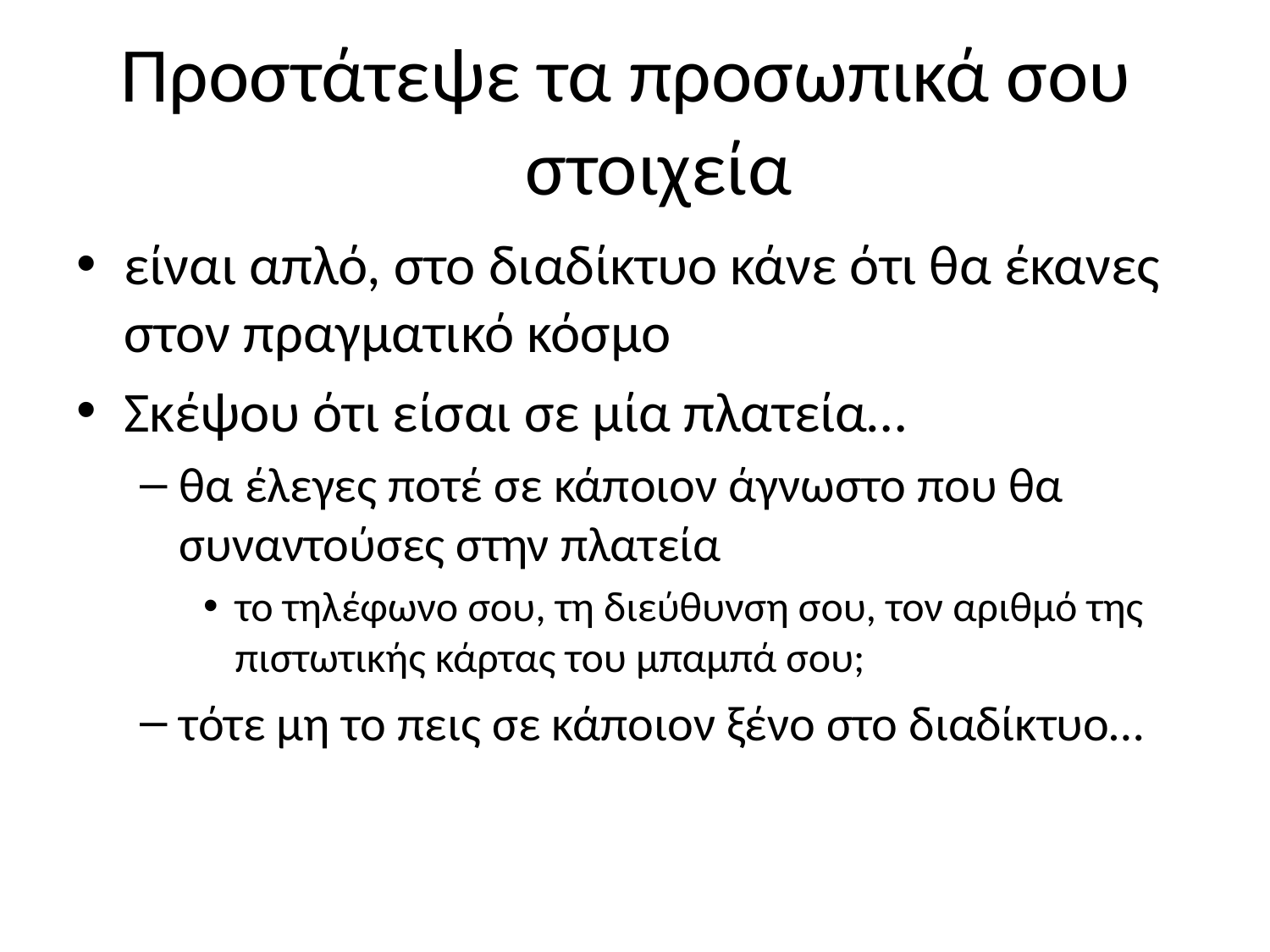

# Προστάτεψε τα προσωπικά σου στοιχεία
είναι απλό, στο διαδίκτυο κάνε ότι θα έκανες στον πραγματικό κόσμο
Σκέψου ότι είσαι σε μία πλατεία…
θα έλεγες ποτέ σε κάποιον άγνωστο που θα συναντούσες στην πλατεία
το τηλέφωνο σου, τη διεύθυνση σου, τον αριθμό της πιστωτικής κάρτας του μπαμπά σου;
τότε μη το πεις σε κάποιον ξένο στο διαδίκτυο…